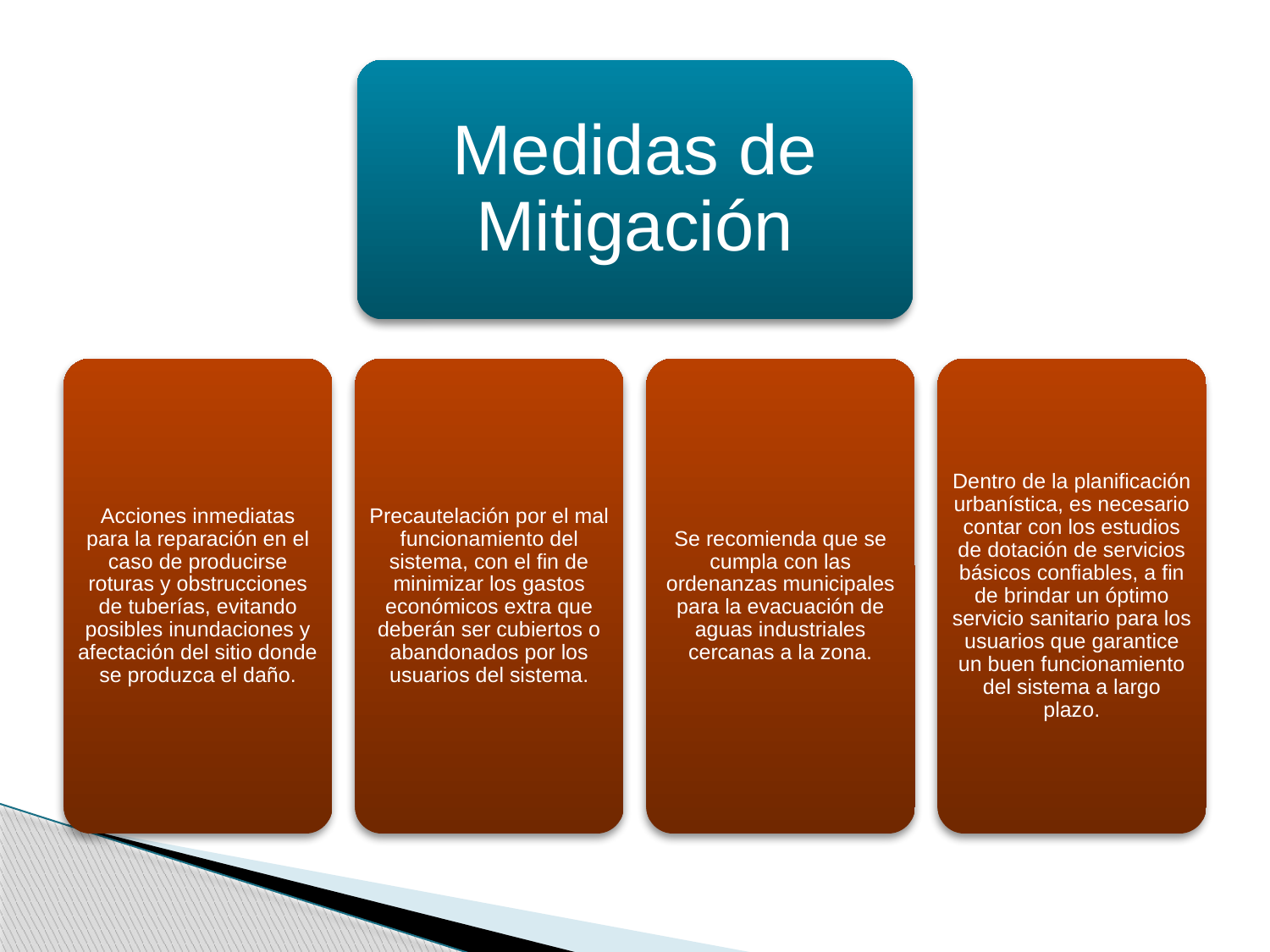

Medidas de Mitigación
Acciones inmediatas para la reparación en el caso de producirse roturas y obstrucciones de tuberías, evitando posibles inundaciones y afectación del sitio donde se produzca el daño.
Precautelación por el mal funcionamiento del sistema, con el fin de minimizar los gastos económicos extra que deberán ser cubiertos o abandonados por los usuarios del sistema.
Se recomienda que se cumpla con las ordenanzas municipales para la evacuación de aguas industriales cercanas a la zona.
Dentro de la planificación urbanística, es necesario contar con los estudios de dotación de servicios básicos confiables, a fin de brindar un óptimo servicio sanitario para los usuarios que garantice un buen funcionamiento del sistema a largo plazo.